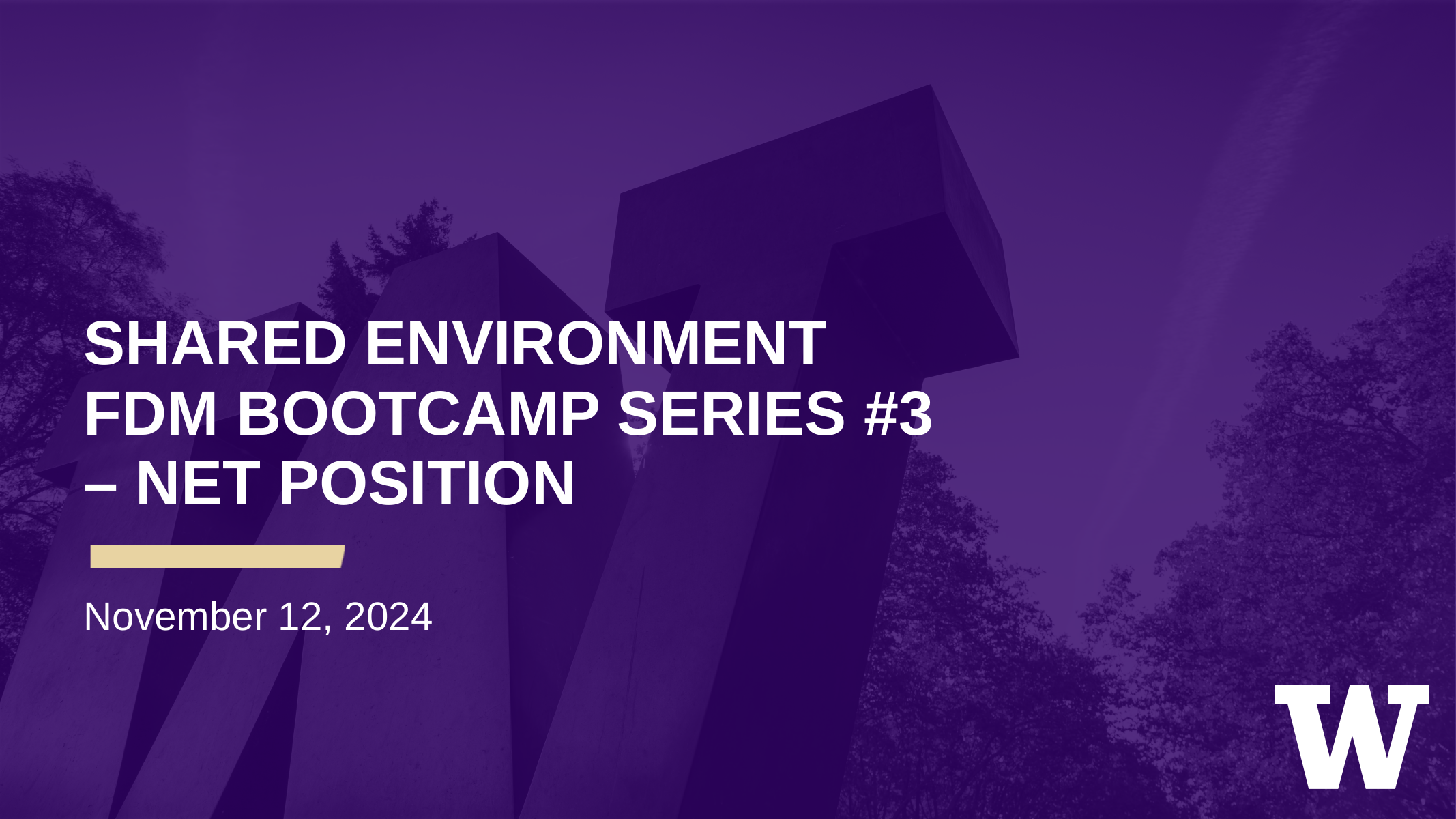

# Shared Environment FDM Bootcamp Series #3 – Net Position
November 12, 2024